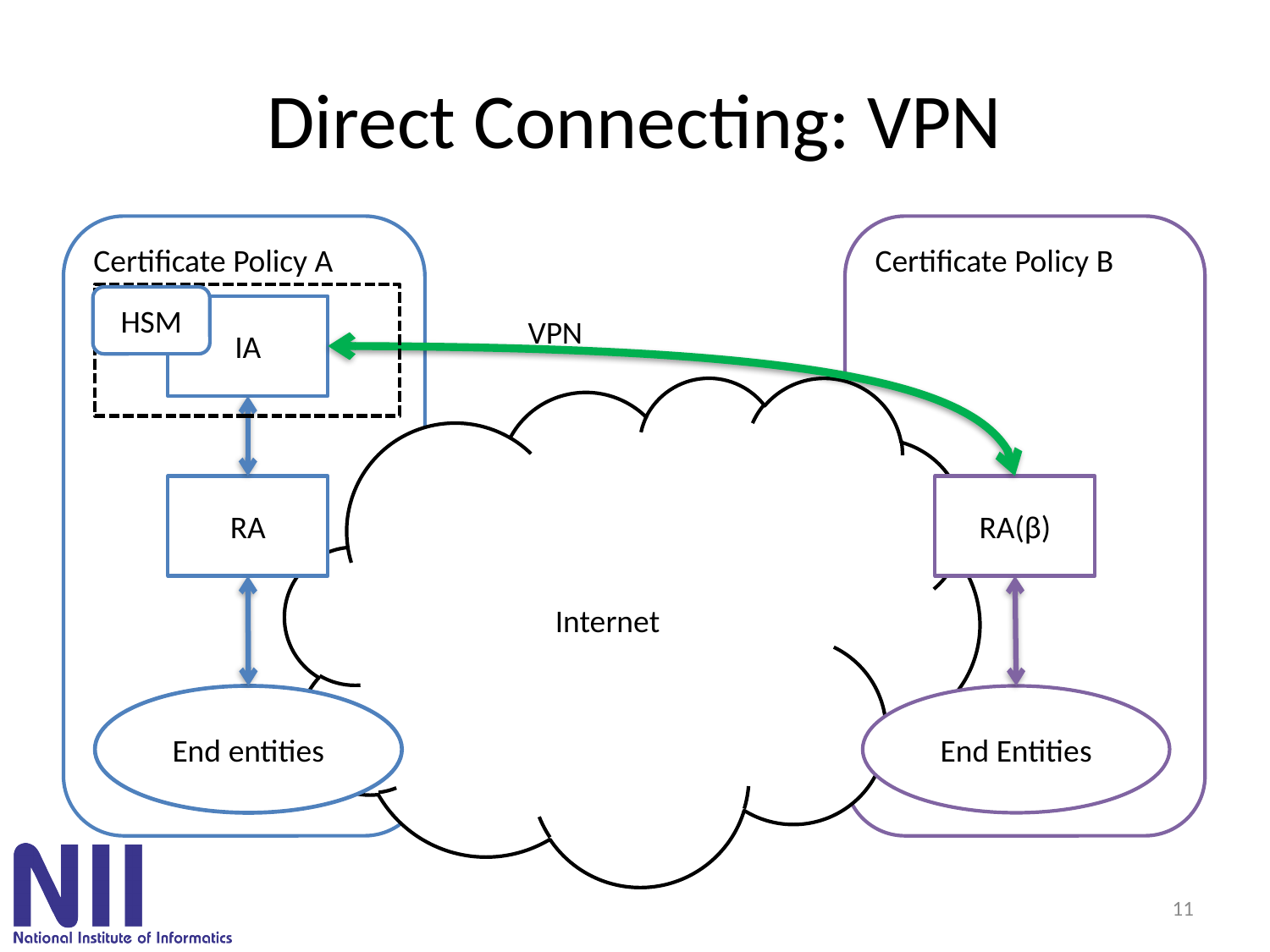

# Direct Connecting: VPN
Certificate Policy A
Certificate Policy B

HSM
IA
VPN
Internet
RA
RA(β)
End entities
End Entities
11